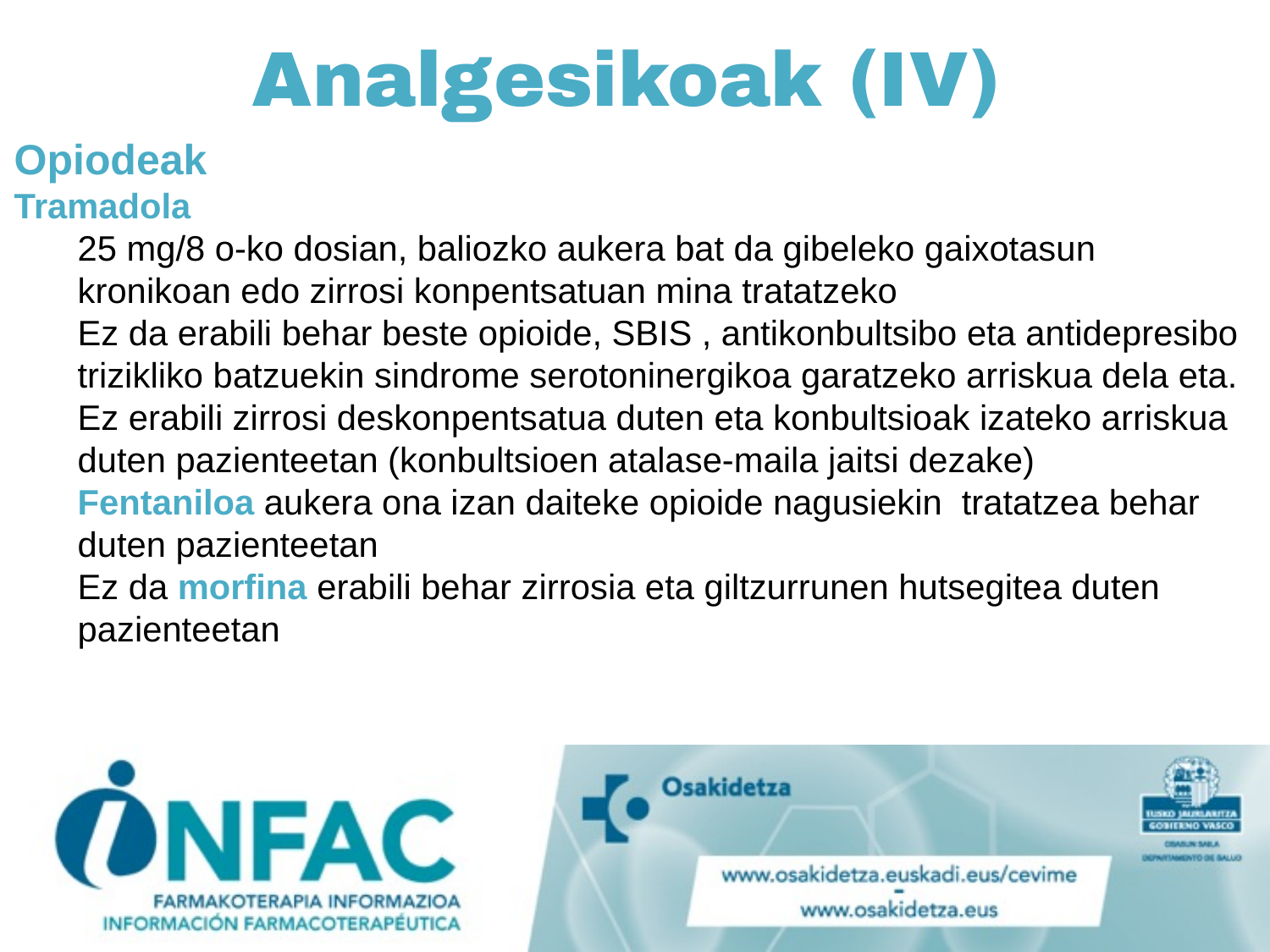

# Analgesikoak (IV)
Opiodeak
Tramadola
25 mg/8 o-ko dosian, baliozko aukera bat da gibeleko gaixotasun kronikoan edo zirrosi konpentsatuan mina tratatzeko
Ez da erabili behar beste opioide, SBIS , antikonbultsibo eta antidepresibo trizikliko batzuekin sindrome serotoninergikoa garatzeko arriskua dela eta.
Ez erabili zirrosi deskonpentsatua duten eta konbultsioak izateko arriskua duten pazienteetan (konbultsioen atalase-maila jaitsi dezake)
Fentaniloa aukera ona izan daiteke opioide nagusiekin  tratatzea behar duten pazienteetan
Ez da morfina erabili behar zirrosia eta giltzurrunen hutsegitea duten pazienteetan